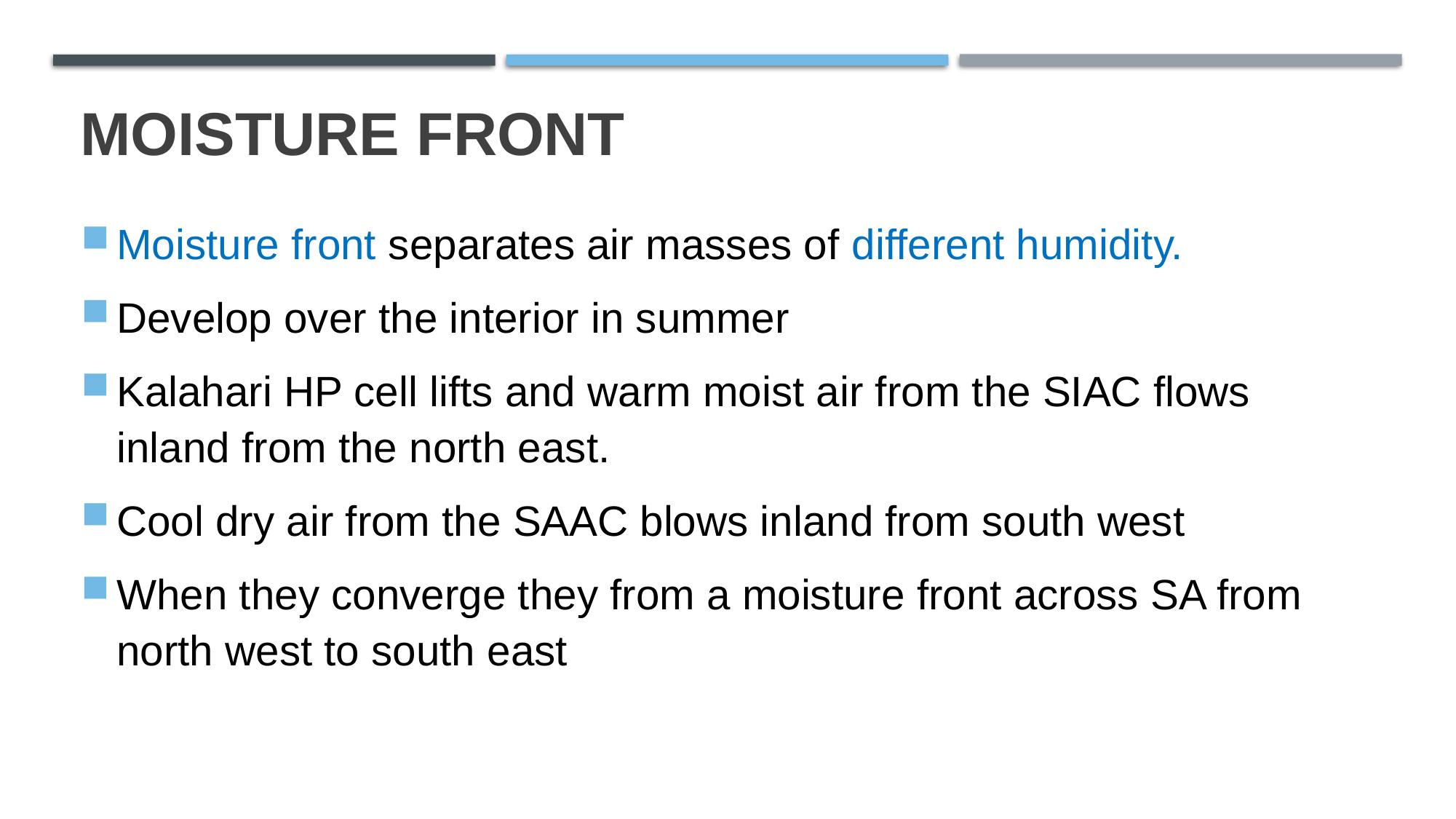

# MOISTURE FRONT
Moisture front separates air masses of different humidity.
Develop over the interior in summer
Kalahari HP cell lifts and warm moist air from the SIAC flows inland from the north east.
Cool dry air from the SAAC blows inland from south west
When they converge they from a moisture front across SA from north west to south east